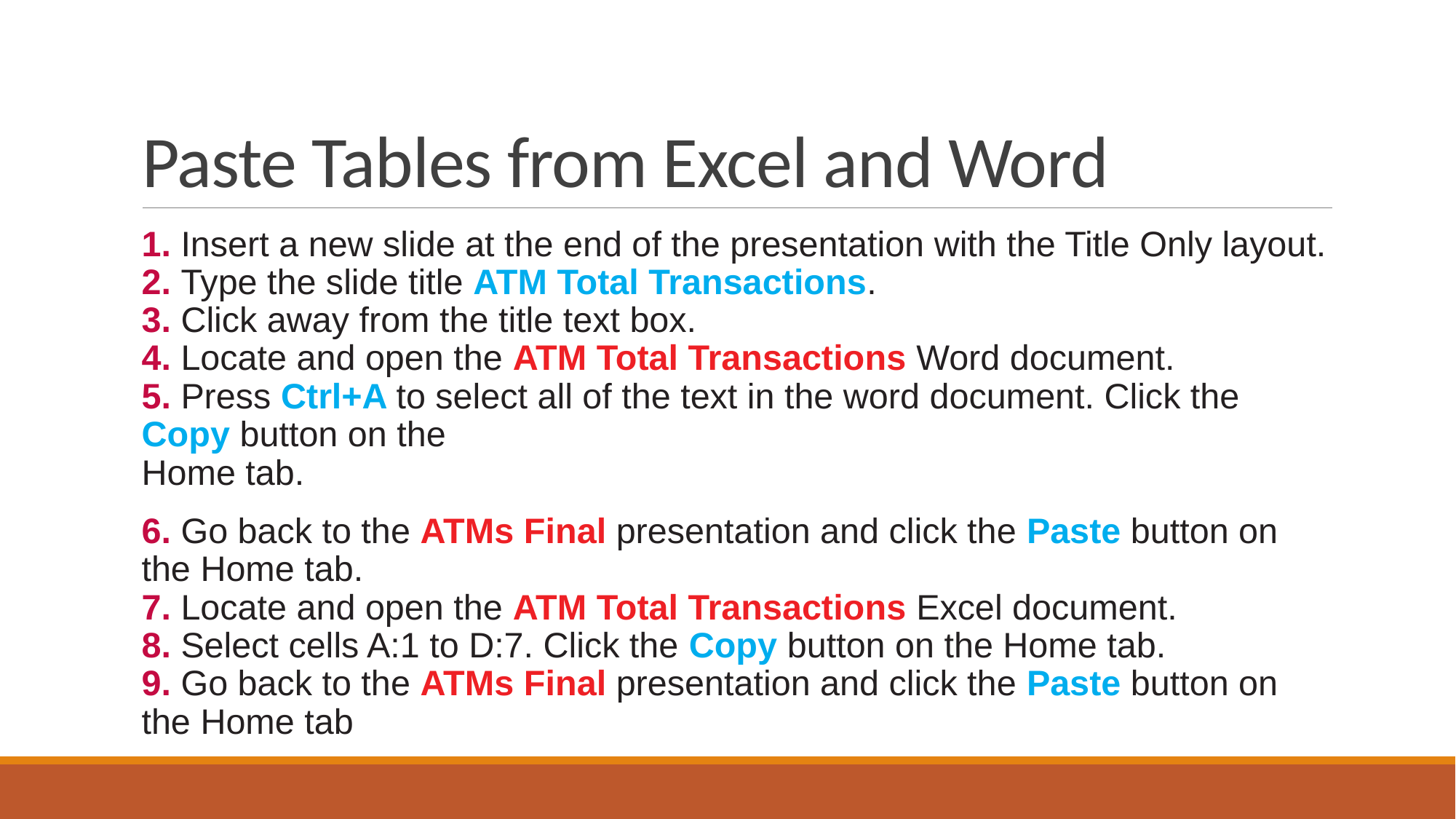

# Paste Tables from Excel and Word
1. Insert a new slide at the end of the presentation with the Title Only layout.
2. Type the slide title ATM Total Transactions.
3. Click away from the title text box.
4. Locate and open the ATM Total Transactions Word document.
5. Press Ctrl+A to select all of the text in the word document. Click the Copy button on the
Home tab.
6. Go back to the ATMs Final presentation and click the Paste button on the Home tab.
7. Locate and open the ATM Total Transactions Excel document.
8. Select cells A:1 to D:7. Click the Copy button on the Home tab.
9. Go back to the ATMs Final presentation and click the Paste button on the Home tab